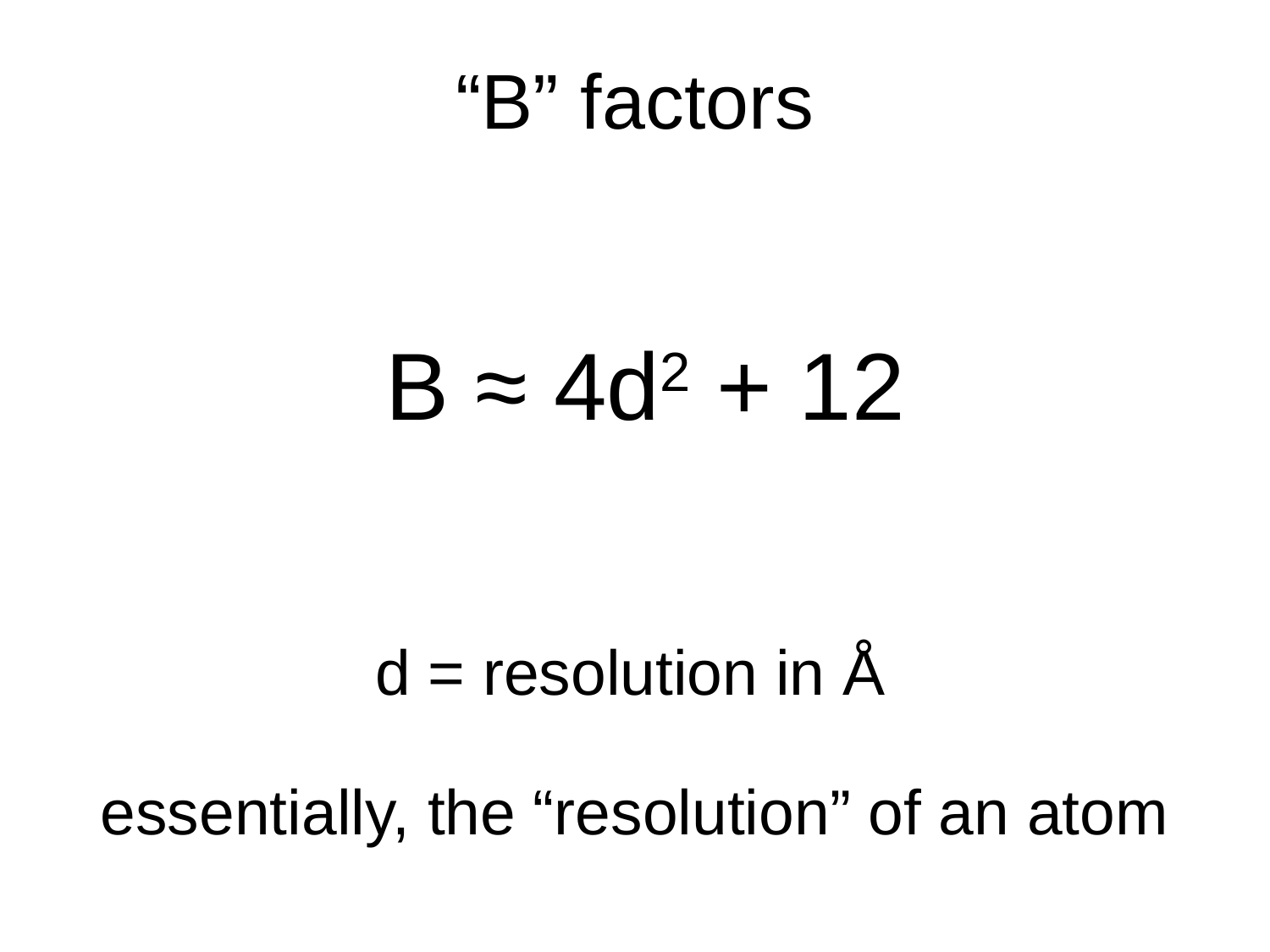

# “B” factors
B ≈ 4d2 + 12
d = resolution in Å
essentially, the “resolution” of an atom